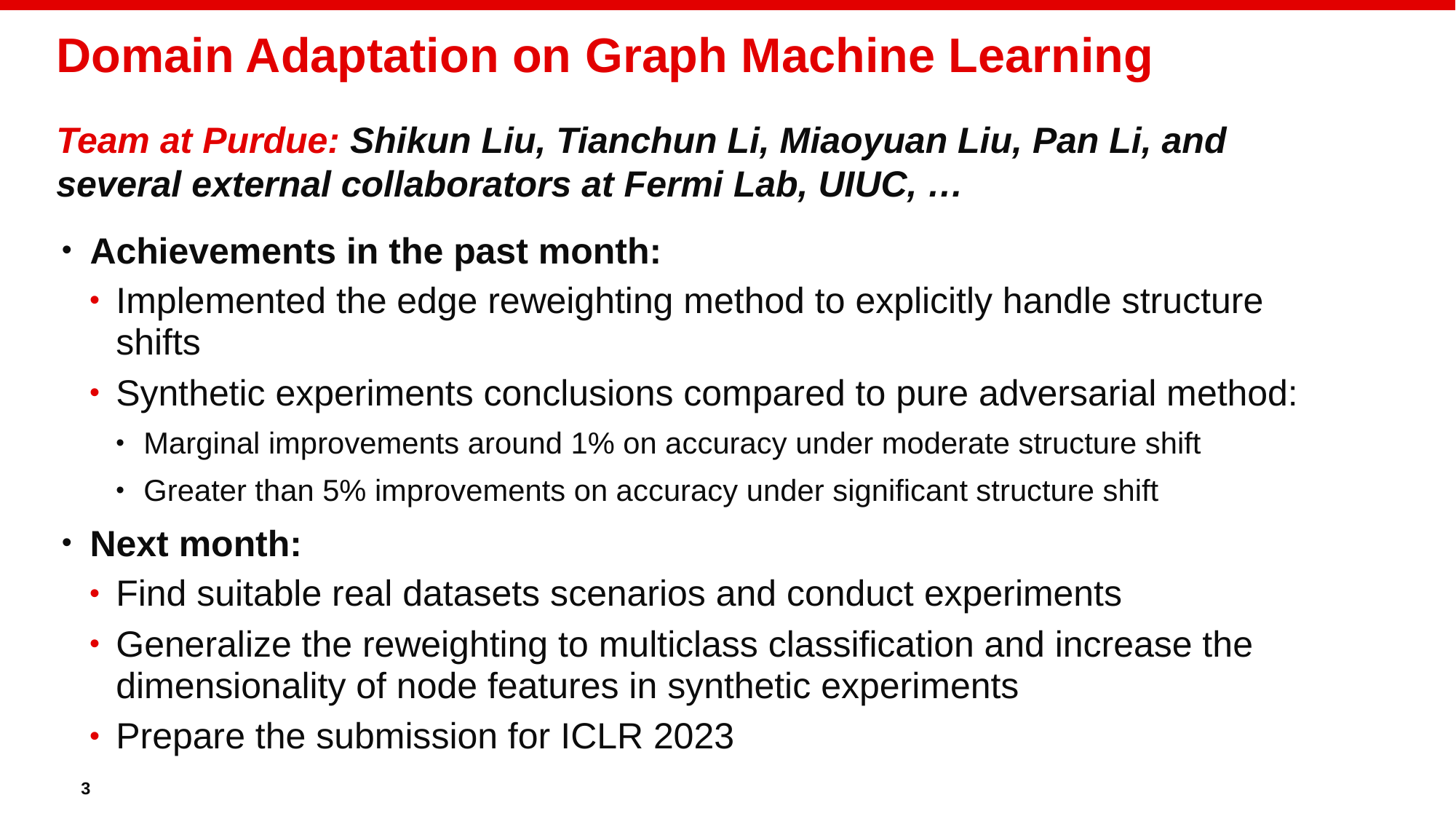

# Domain Adaptation on Graph Machine Learning
Team at Purdue: Shikun Liu, Tianchun Li, Miaoyuan Liu, Pan Li, and several external collaborators at Fermi Lab, UIUC, …
Achievements in the past month:
Implemented the edge reweighting method to explicitly handle structure shifts
Synthetic experiments conclusions compared to pure adversarial method:
Marginal improvements around 1% on accuracy under moderate structure shift
Greater than 5% improvements on accuracy under significant structure shift

Next month:
Find suitable real datasets scenarios and conduct experiments
Generalize the reweighting to multiclass classification and increase the dimensionality of node features in synthetic experiments
Prepare the submission for ICLR 2023

3